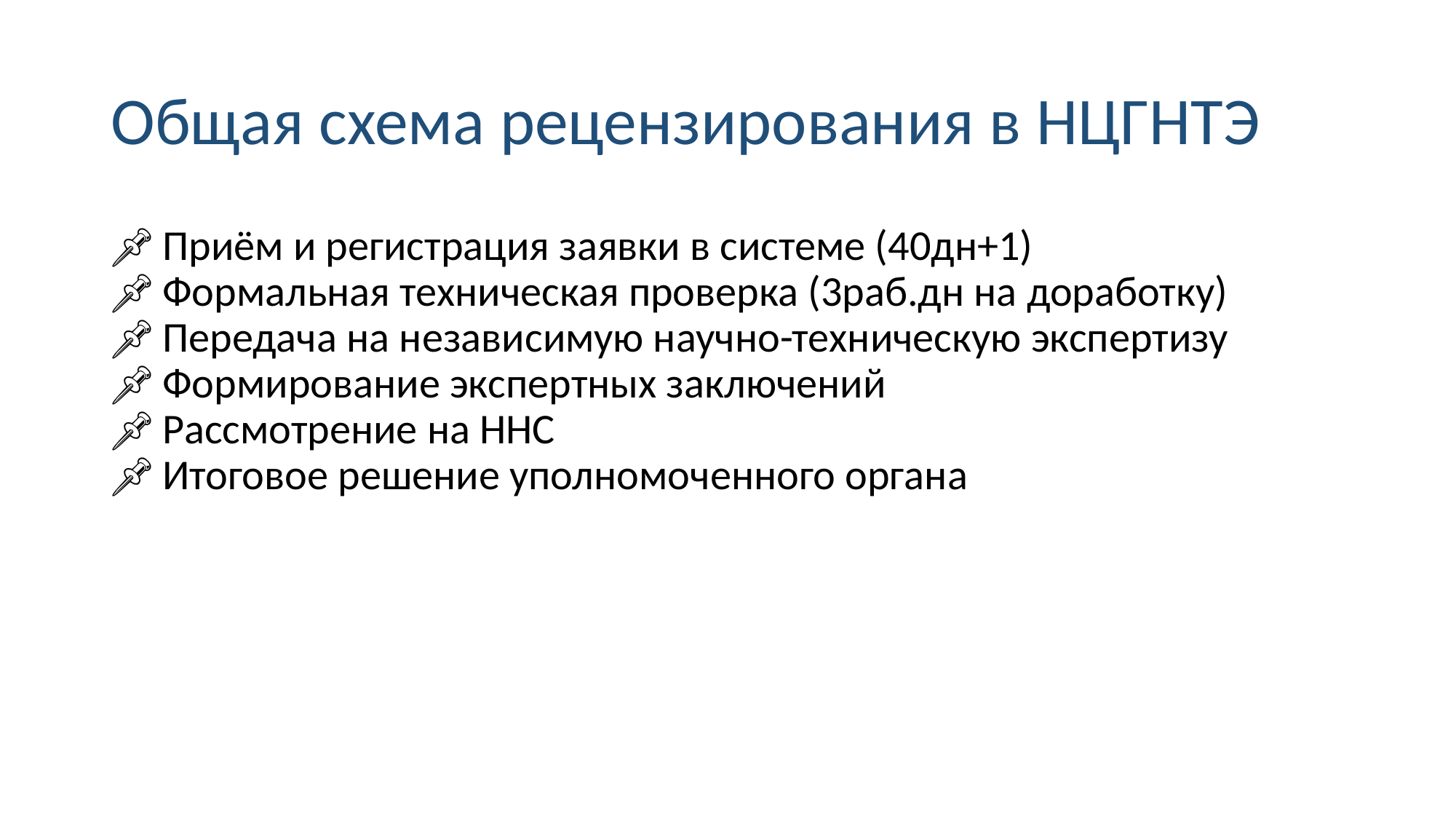

# Общая схема рецензирования в НЦГНТЭ
📌 Приём и регистрация заявки в системе (40дн+1)
📌 Формальная техническая проверка (3раб.дн на доработку)
📌 Передача на независимую научно-техническую экспертизу
📌 Формирование экспертных заключений
📌 Рассмотрение на ННС
📌 Итоговое решение уполномоченного органа